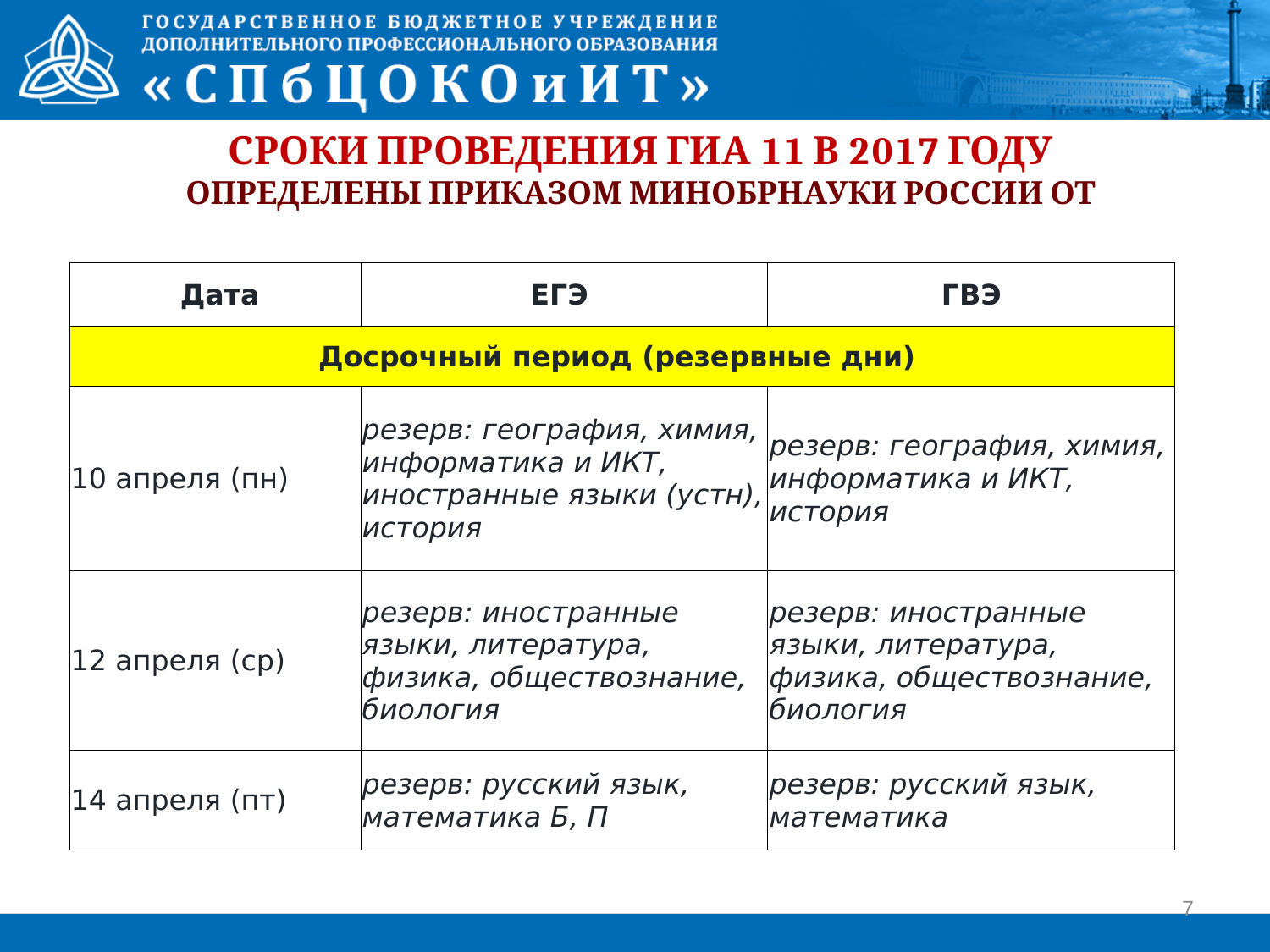

# Сроки проведения ГИА 11 в 2017 году Определены приказом Минобрнауки России от
| Дата | ЕГЭ | ГВЭ |
| --- | --- | --- |
| Досрочный период (резервные дни) |  |  |
| 10 апреля (пн) | резерв: география, химия, информатика и ИКТ, иностранные языки (устн), история | резерв: география, химия, информатика и ИКТ, история |
| 12 апреля (ср) | резерв: иностранные языки, литература, физика, обществознание, биология | резерв: иностранные языки, литература, физика, обществознание, биология |
| 14 апреля (пт) | резерв: русский язык, математика Б, П | резерв: русский язык, математика |
7